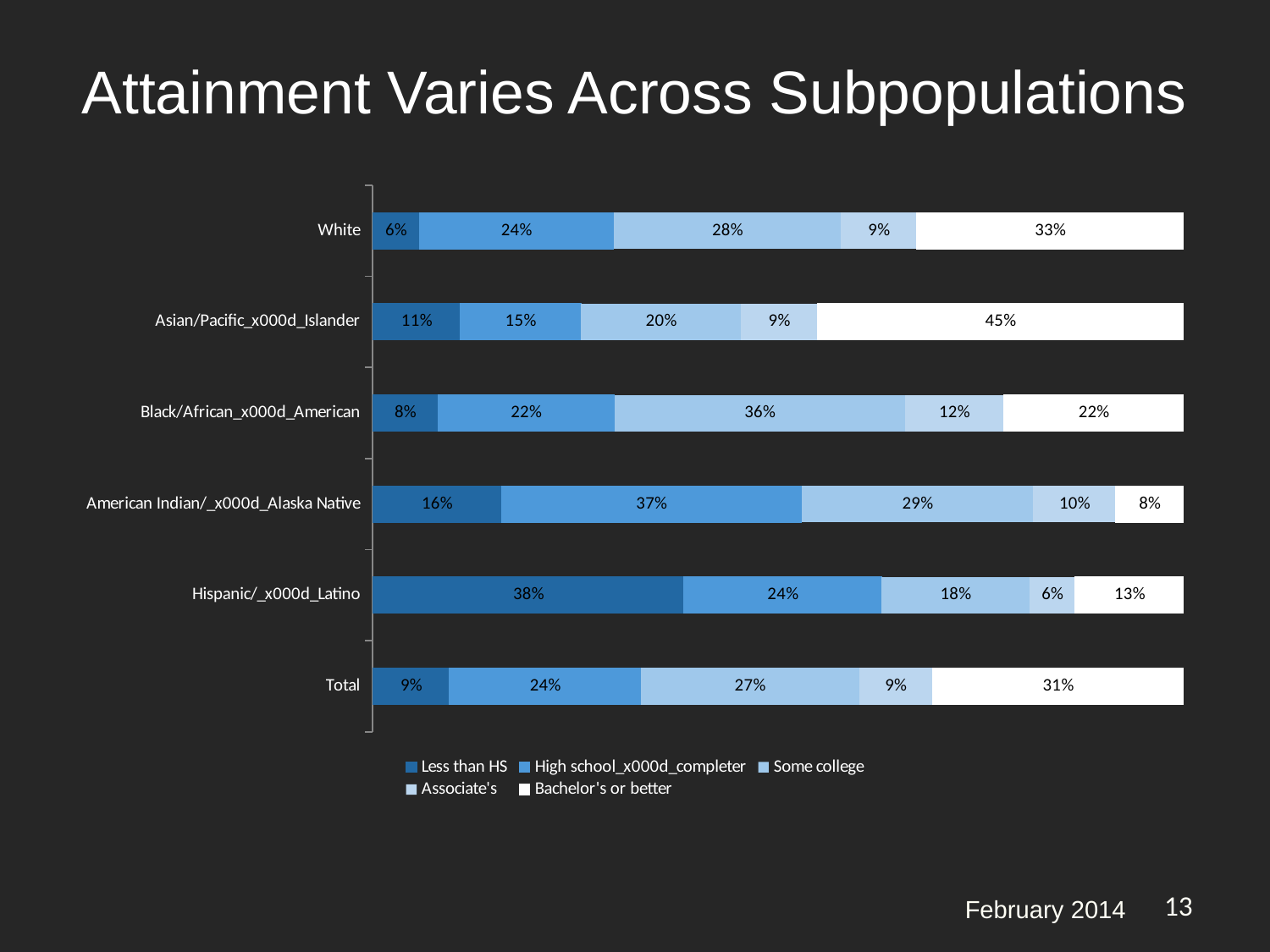

# Attainment Varies Across Subpopulations

### Chart

| Category | Less than HS | High school_x000d_completer | Some college | Associate's | Bachelor's or better |
|---|---|---|---|---|---|
| Total | 0.0946613308967458 | 0.236045693662833 | 0.268999361542696 | 0.090654724584047 | 0.309638889313677 |
| Hispanic/_x000d_Latino | 0.383666016595924 | 0.244058544606325 | 0.182230125043019 | 0.0564796757294176 | 0.133565638025315 |
| American Indian/_x000d_Alaska Native | 0.15850319440219 | 0.370420270329002 | 0.285540440697119 | 0.101786257551393 | 0.0837498370202964 |
| Black/African_x000d_American | 0.0802792810475843 | 0.217704623839834 | 0.358578919328155 | 0.121470431539691 | 0.221966744244735 |
| Asian/Pacific_x000d_Islander | 0.107800437600627 | 0.14883581719853 | 0.197787227015646 | 0.0936197002848532 | 0.451956817900343 |
| White | 0.0571867956381708 | 0.239737091958735 | 0.280557778481953 | 0.0930573682103025 | 0.329460965710838 |